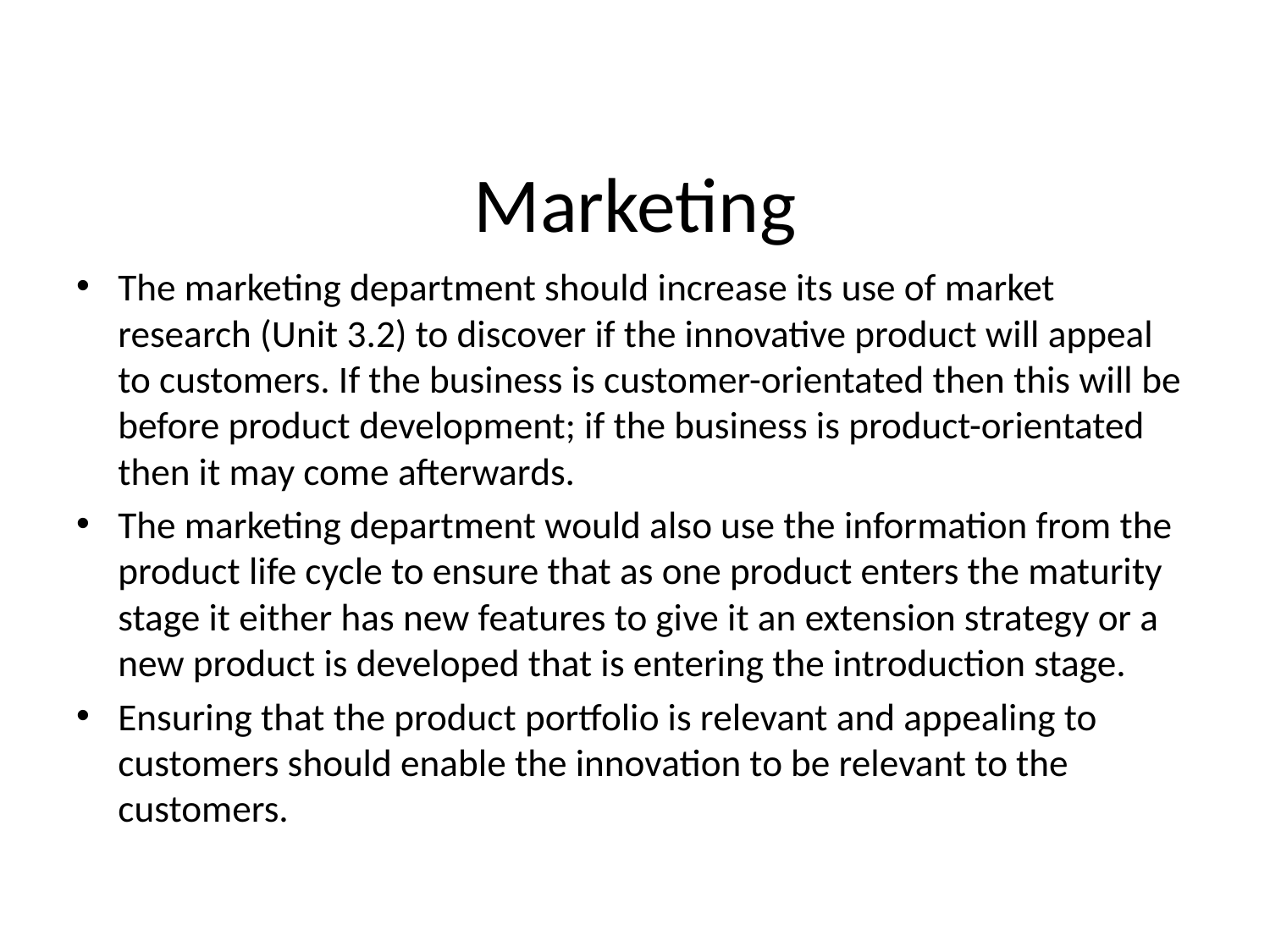

# Marketing
The marketing department should increase its use of market research (Unit 3.2) to discover if the innovative product will appeal to customers. If the business is customer-orientated then this will be before product development; if the business is product-orientated then it may come afterwards.
The marketing department would also use the information from the product life cycle to ensure that as one product enters the maturity stage it either has new features to give it an extension strategy or a new product is developed that is entering the introduction stage.
Ensuring that the product portfolio is relevant and appealing to customers should enable the innovation to be relevant to the customers.